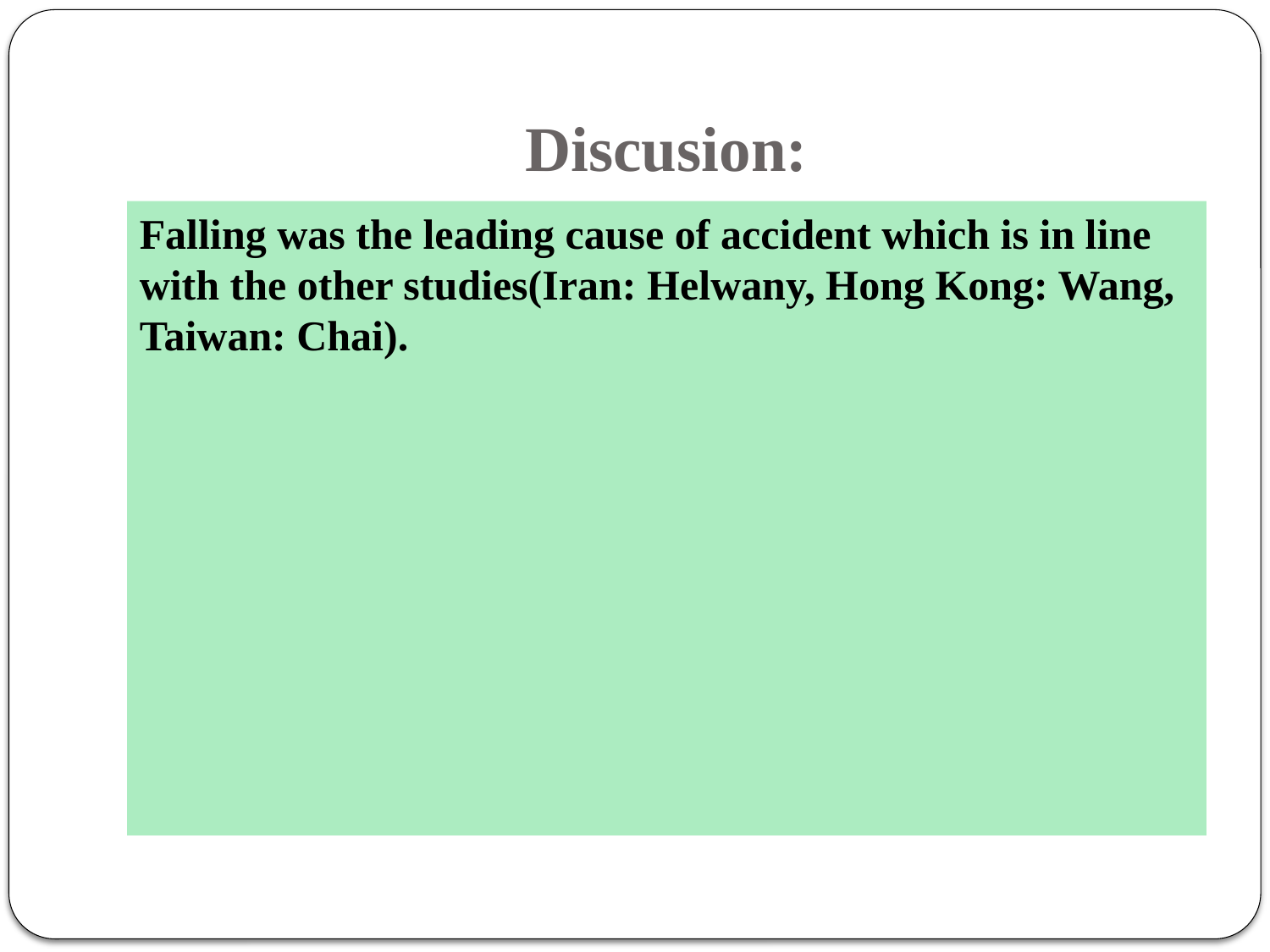

# Discusion:
Falling was the leading cause of accident which is in line with the other studies(Iran: Helwany, Hong Kong: Wang, Taiwan: Chai).